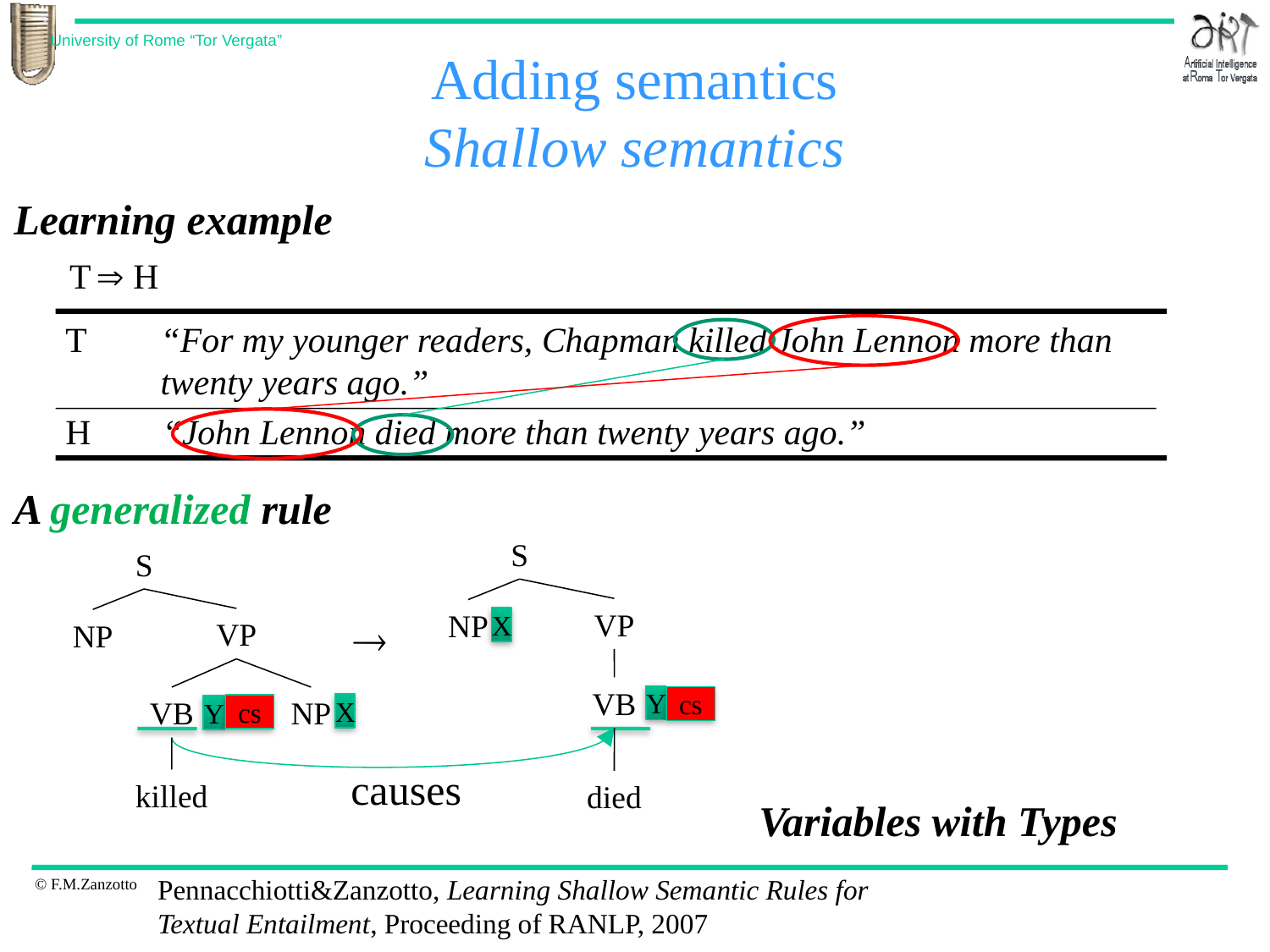

# Adding semantics Shallow semantics
Learning example
T ⇒ H
T

“For my younger readers, Chapman killed John Lennon more than twenty years ago.”
H
“John Lennon died more than twenty years ago.”

A generalized rule
S
S
VP
NP
→
X
VP
NP
VB
Y
cs
VB
NP
X
cs
Y
causes
killed
died
Variables with Types
Pennacchiotti&Zanzotto, Learning Shallow Semantic Rules for Textual Entailment, Proceeding of RANLP, 2007